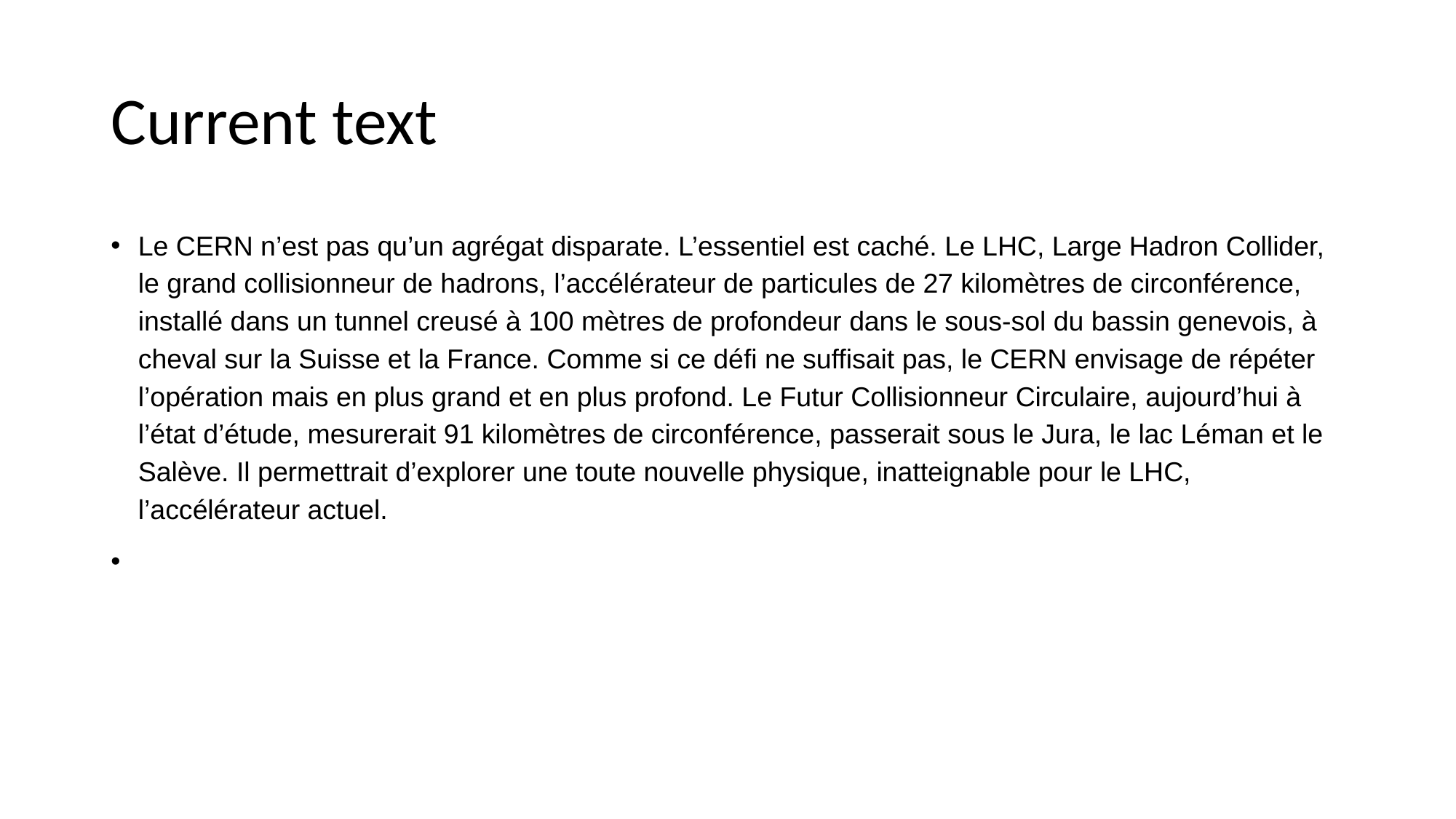

# Current text
Le CERN n’est pas qu’un agrégat disparate. L’essentiel est caché. Le LHC, Large Hadron Collider, le grand collisionneur de hadrons, l’accélérateur de particules de 27 kilomètres de circonférence, installé dans un tunnel creusé à 100 mètres de profondeur dans le sous-sol du bassin genevois, à cheval sur la Suisse et la France. Comme si ce défi ne suffisait pas, le CERN envisage de répéter l’opération mais en plus grand et en plus profond. Le Futur Collisionneur Circulaire, aujourd’hui à l’état d’étude, mesurerait 91 kilomètres de circonférence, passerait sous le Jura, le lac Léman et le Salève. Il permettrait d’explorer une toute nouvelle physique, inatteignable pour le LHC, l’accélérateur actuel.